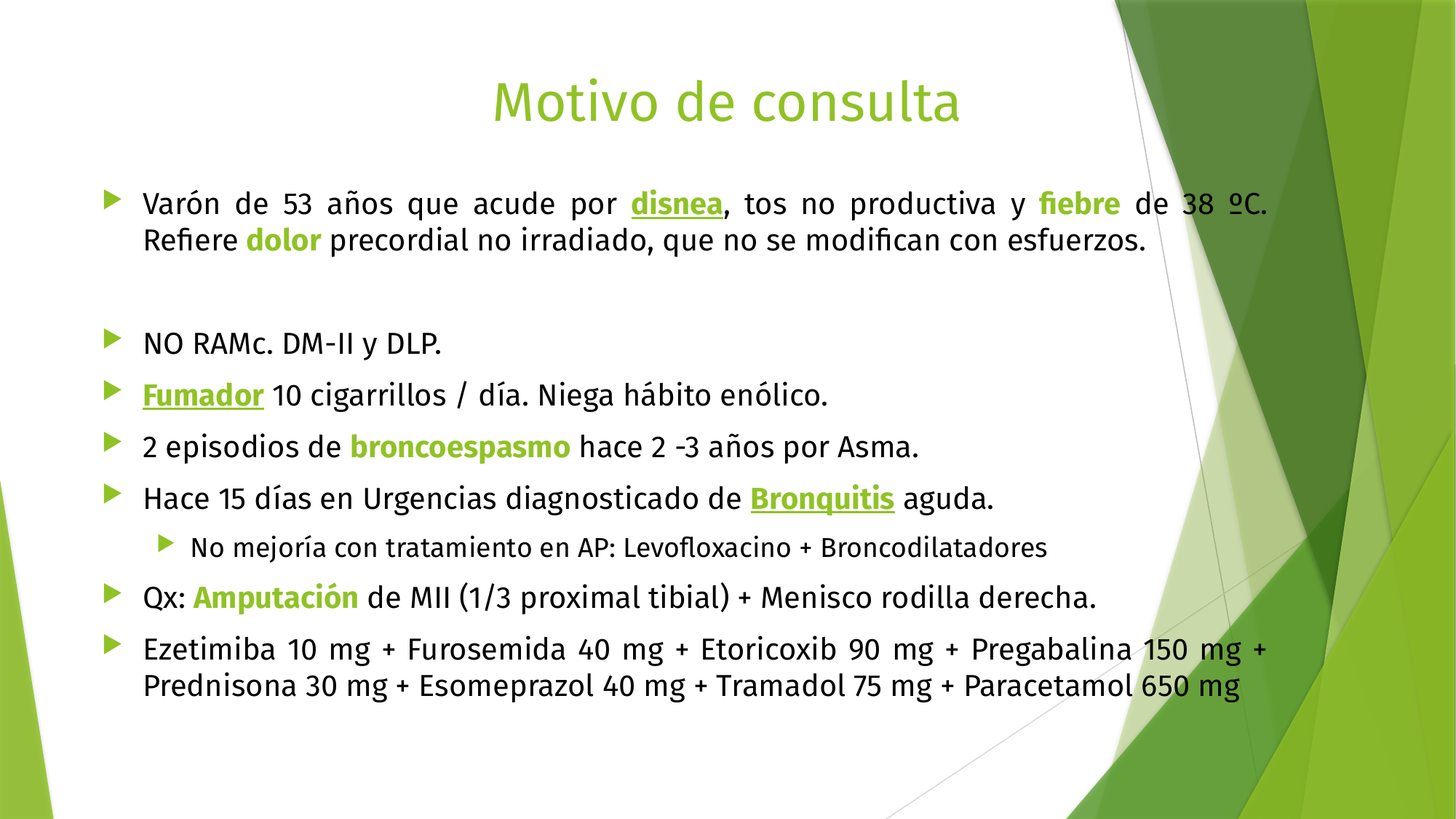

# Motivo de consulta
Varón de 53 años que acude por disnea, tos no productiva y fiebre de 38 ºC. Refiere dolor precordial no irradiado, que no se modifican con esfuerzos.

NO RAMc. DM-II y DLP.
Fumador 10 cigarrillos / día. Niega hábito enólico.
2 episodios de broncoespasmo hace 2 -3 años por Asma.
Hace 15 días en Urgencias diagnosticado de Bronquitis aguda.
No mejoría con tratamiento en AP: Levofloxacino + Broncodilatadores
Qx: Amputación de MII (1/3 proximal tibial) + Menisco rodilla derecha.
Ezetimiba 10 mg + Furosemida 40 mg + Etoricoxib 90 mg + Pregabalina 150 mg + Prednisona 30 mg + Esomeprazol 40 mg + Tramadol 75 mg + Paracetamol 650 mg